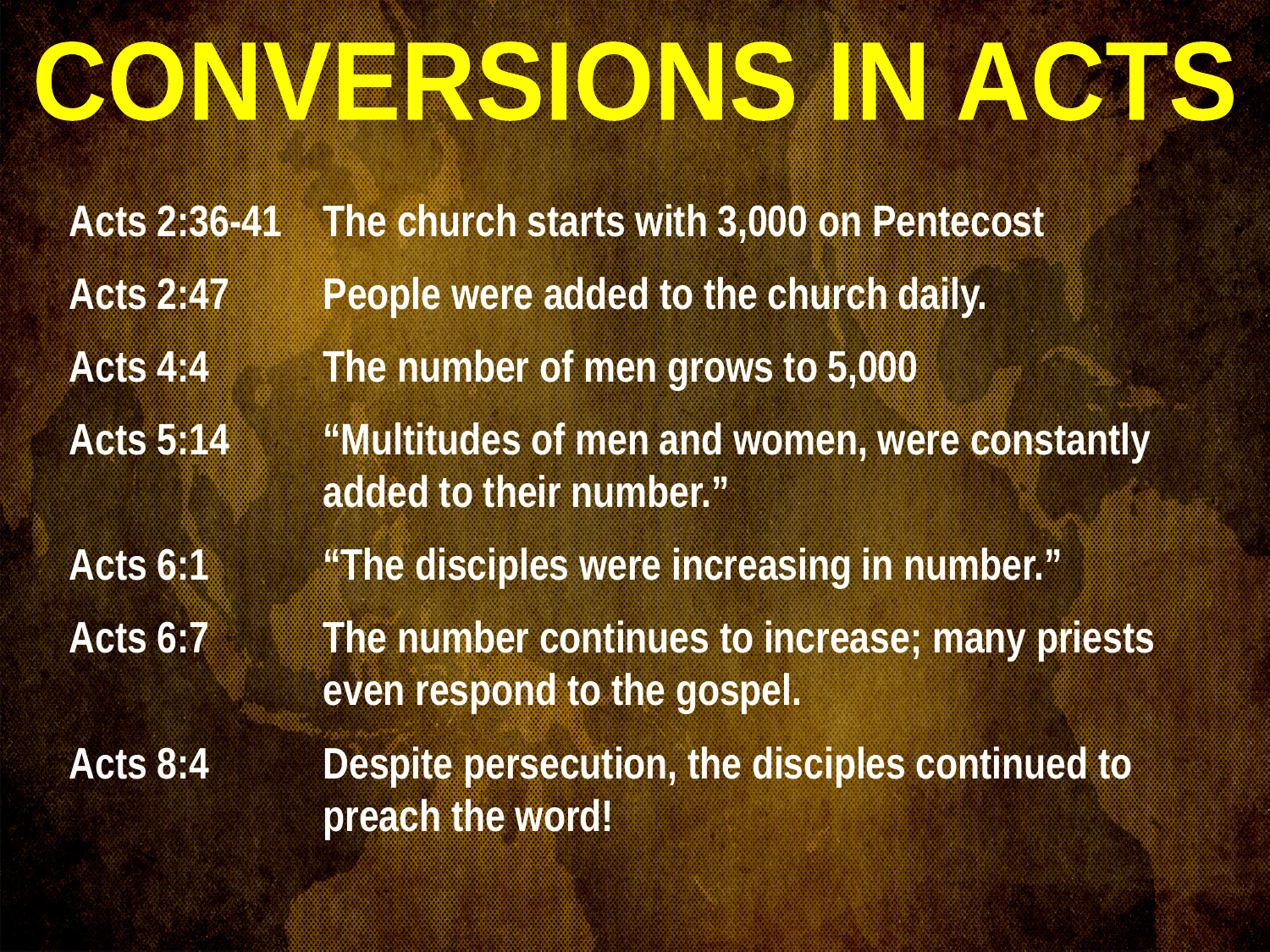

CONVERSIONS IN ACTS
Acts 2:36-41	The church starts with 3,000 on Pentecost
Acts 2:47	People were added to the church daily.
Acts 4:4	The number of men grows to 5,000
Acts 5:14	“Multitudes of men and women, were constantly 			added to their number.”
Acts 6:1	“The disciples were increasing in number.”
Acts 6:7	The number continues to increase; many priests   			even respond to the gospel.
Acts 8:4	Despite persecution, the disciples continued to    			preach the word!